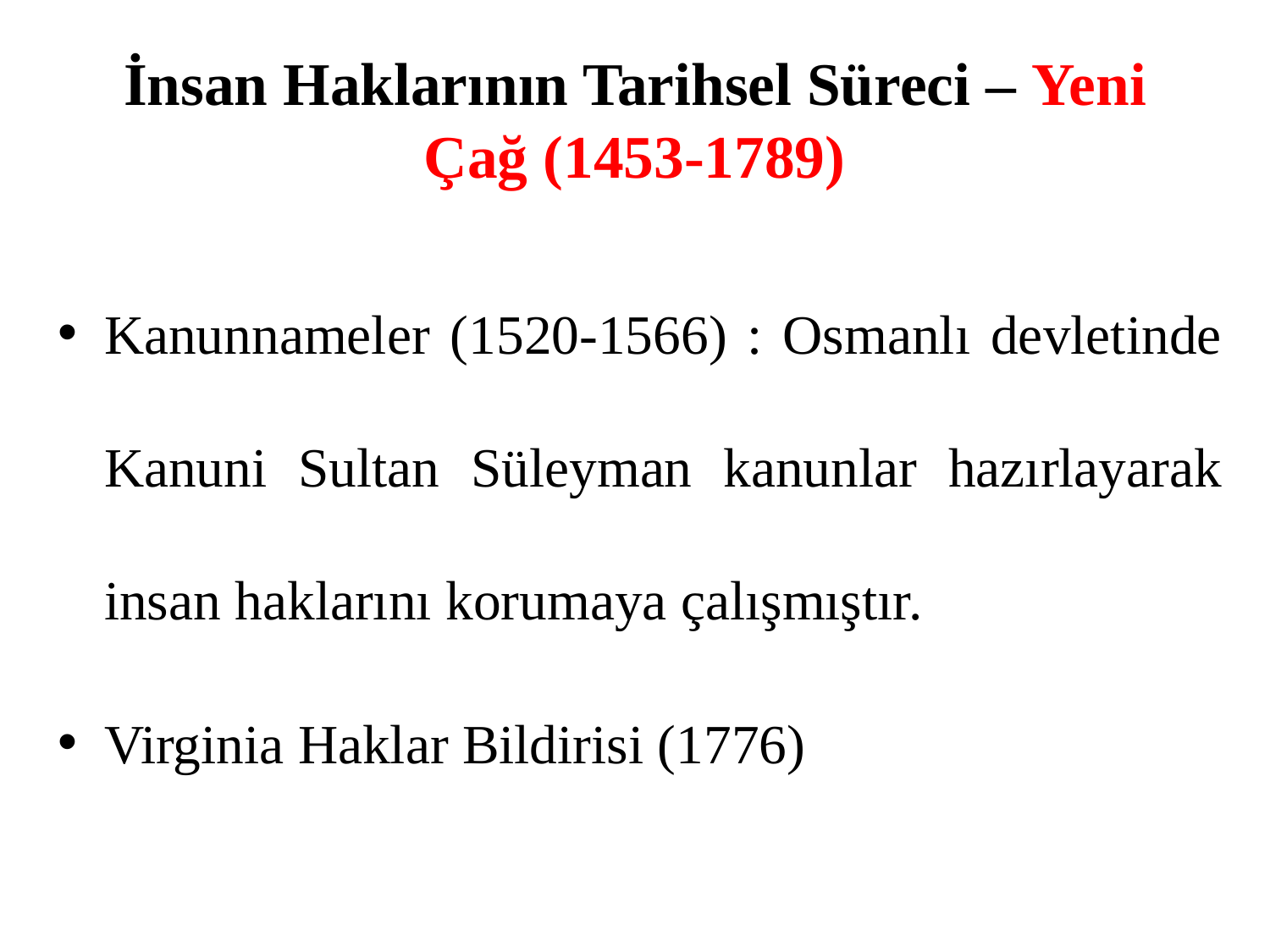

# İnsan Haklarının Tarihsel Süreci – Yeni Çağ (1453-1789)
Kanunnameler (1520-1566) : Osmanlı devletinde Kanuni Sultan Süleyman kanunlar hazırlayarak
insan haklarını korumaya çalışmıştır.
Virginia Haklar Bildirisi (1776)